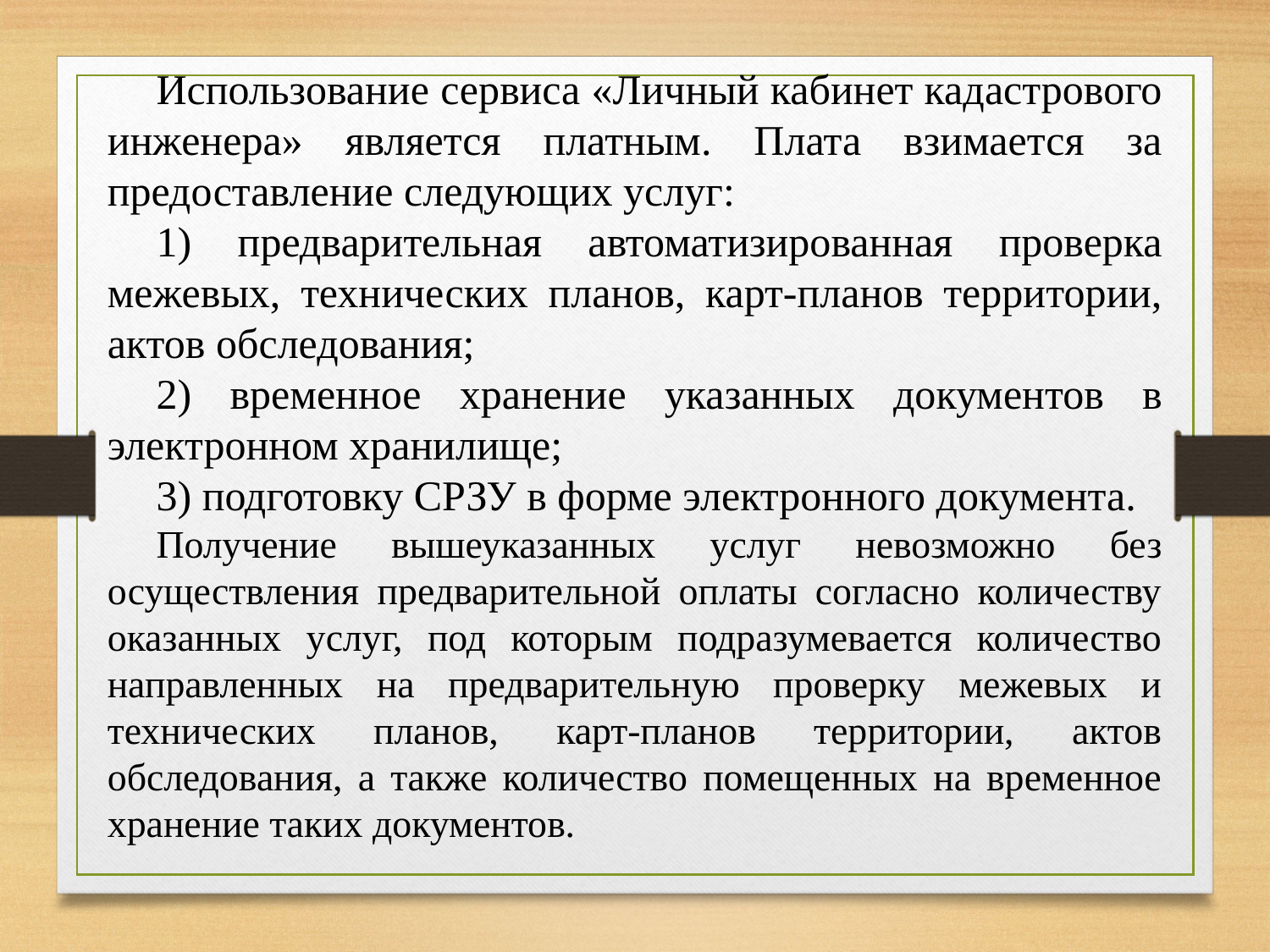

Использование сервиса «Личный кабинет кадастрового инженера» является платным. Плата взимается за предоставление следующих услуг:
1) предварительная автоматизированная проверка межевых, технических планов, карт-планов территории, актов обследования;
2) временное хранение указанных документов в электронном хранилище;
3) подготовку СРЗУ в форме электронного документа.
Получение вышеуказанных услуг невозможно без осуществления предварительной оплаты согласно количеству оказанных услуг, под которым подразумевается количество направленных на предварительную проверку межевых и технических планов, карт-планов территории, актов обследования, а также количество помещенных на временное хранение таких документов.